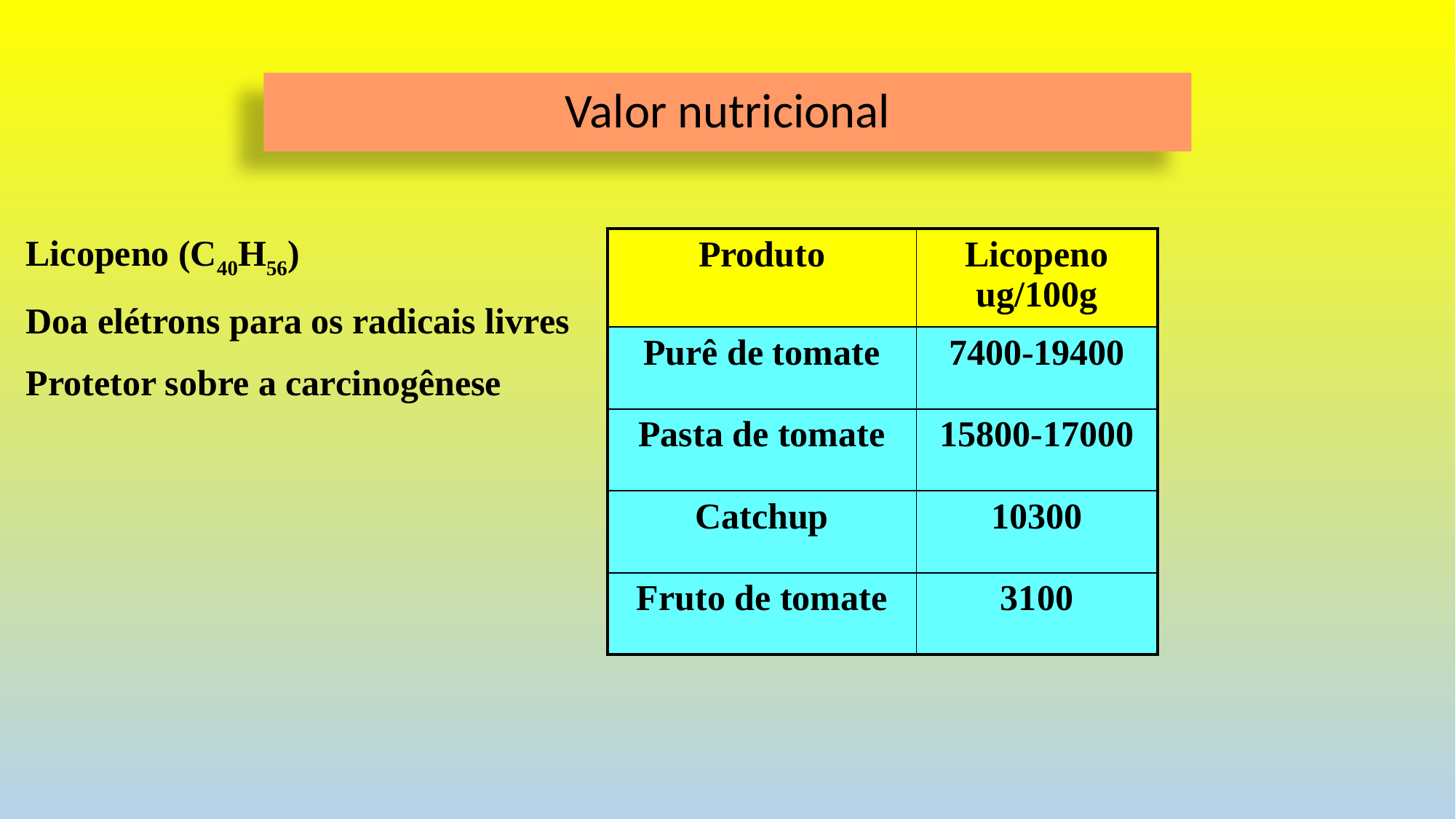

# Valor nutricional
Licopeno (C40H56)
Doa elétrons para os radicais livres
Protetor sobre a carcinogênese
| Produto | Licopeno ug/100g |
| --- | --- |
| Purê de tomate | 7400-19400 |
| Pasta de tomate | 15800-17000 |
| Catchup | 10300 |
| Fruto de tomate | 3100 |